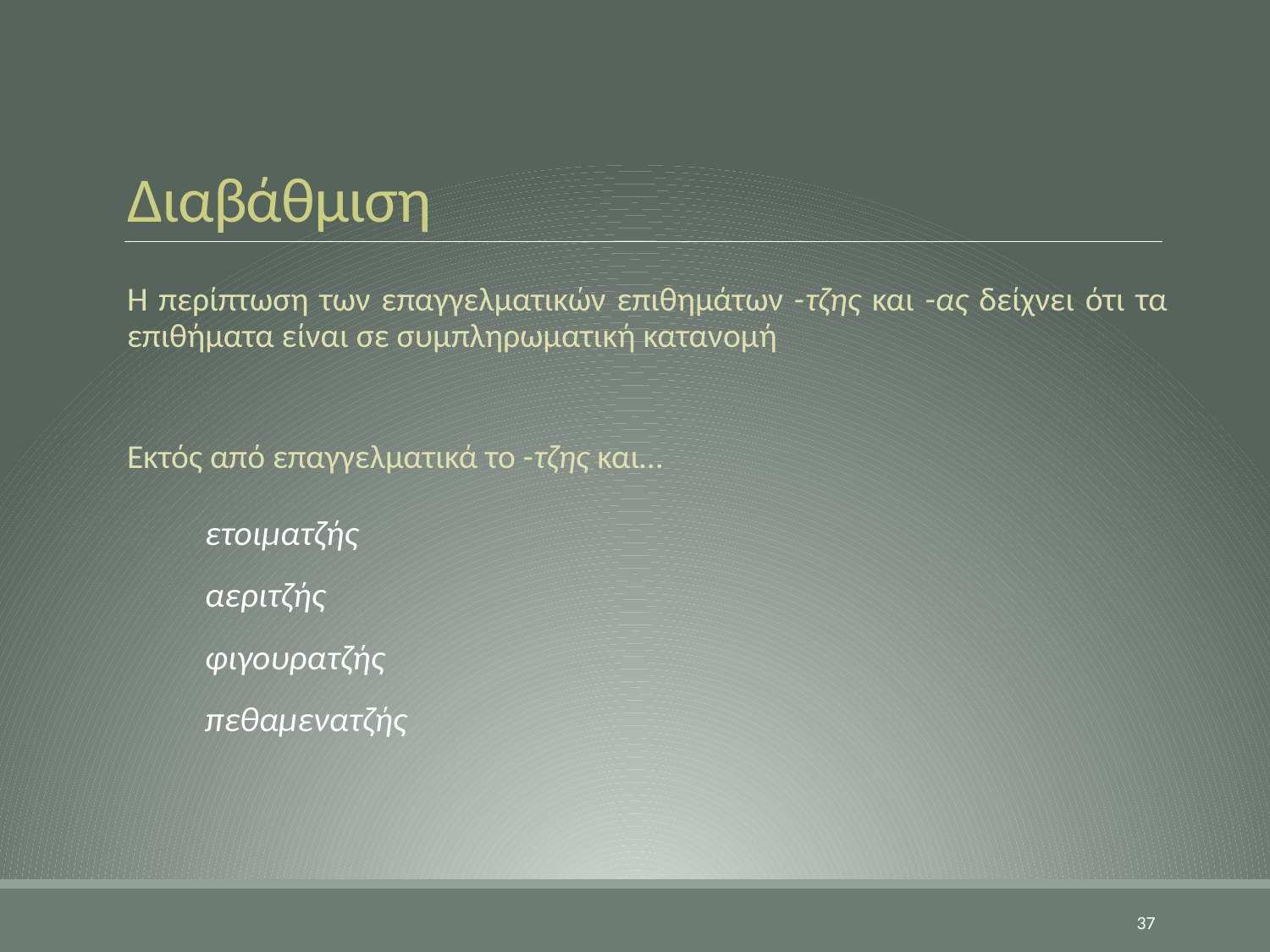

# Διαβάθμιση
Η περίπτωση των επαγγελματικών επιθημάτων -τζης και -ας δείχνει ότι τα επιθήματα είναι σε συμπληρωματική κατανομή

Εκτός από επαγγελματικά το -τζης και…
ετοιματζής
αεριτζής
φιγουρατζής
πεθαμενατζής
37